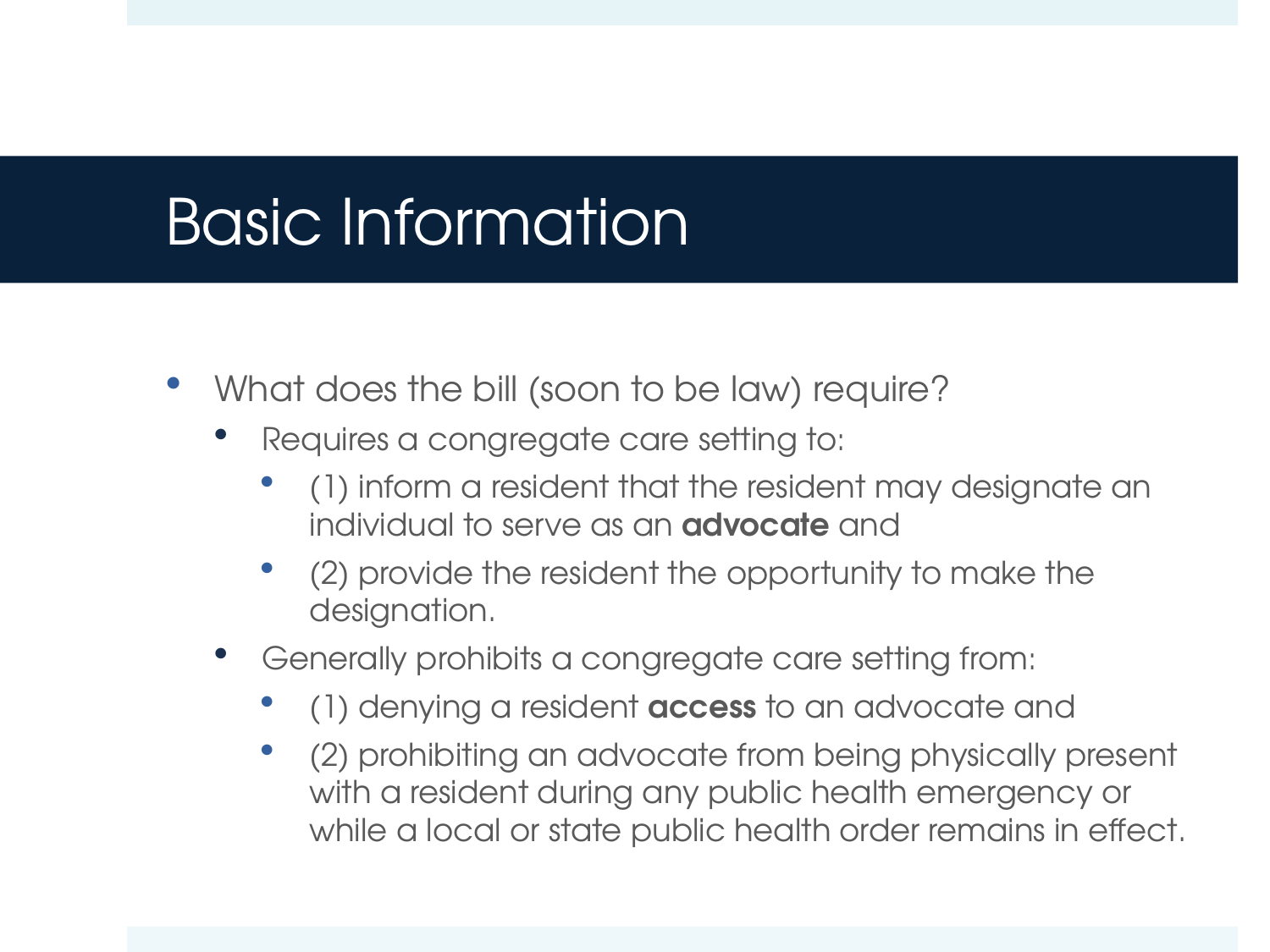

# Basic Information
What does the bill (soon to be law) require?
Requires a congregate care setting to:
(1) inform a resident that the resident may designate an individual to serve as an advocate and
(2) provide the resident the opportunity to make the designation.
Generally prohibits a congregate care setting from:
(1) denying a resident access to an advocate and
(2) prohibiting an advocate from being physically present with a resident during any public health emergency or while a local or state public health order remains in effect.